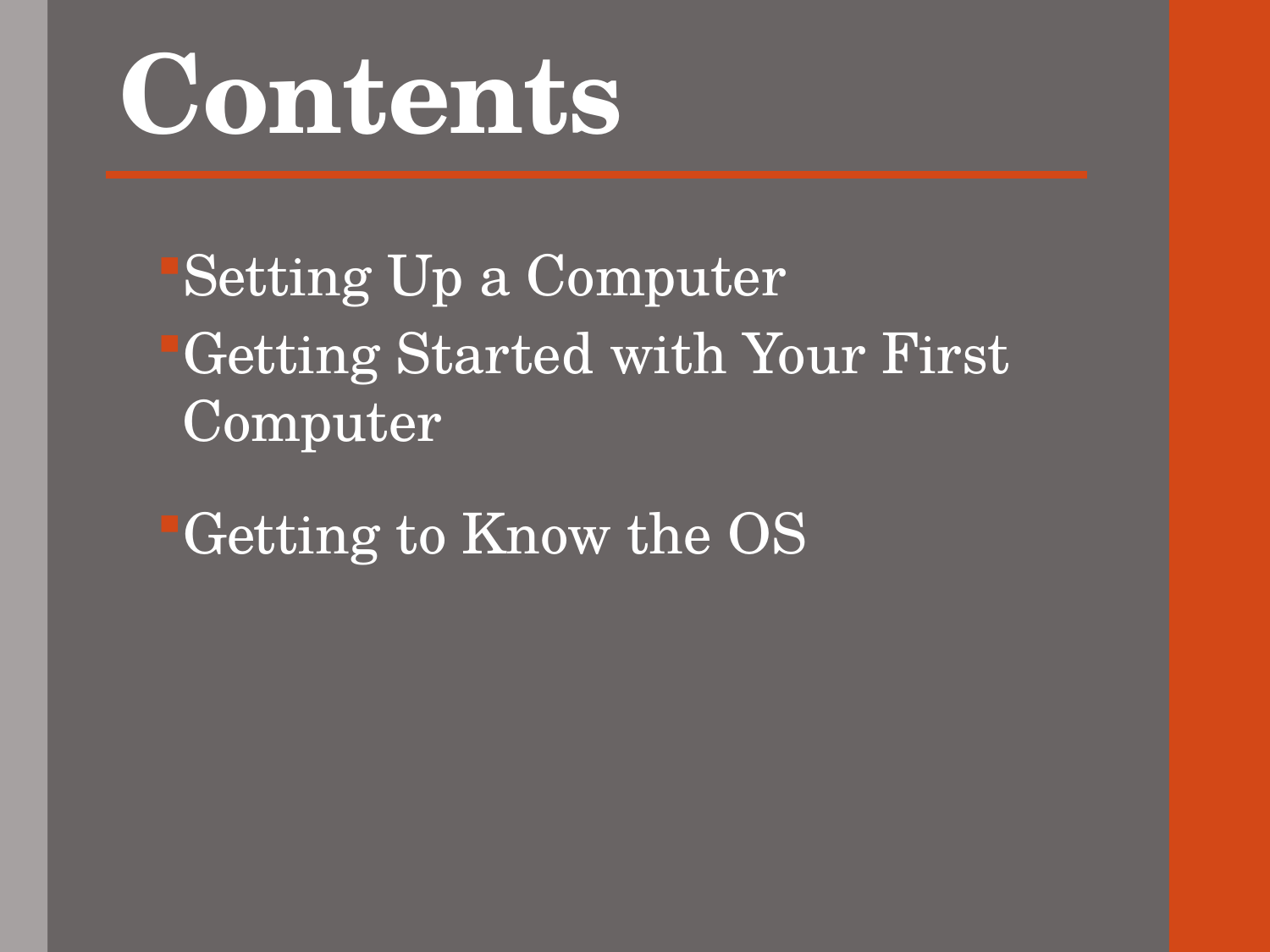

# Contents
Setting Up a Computer
Getting Started with Your First Computer
Getting to Know the OS